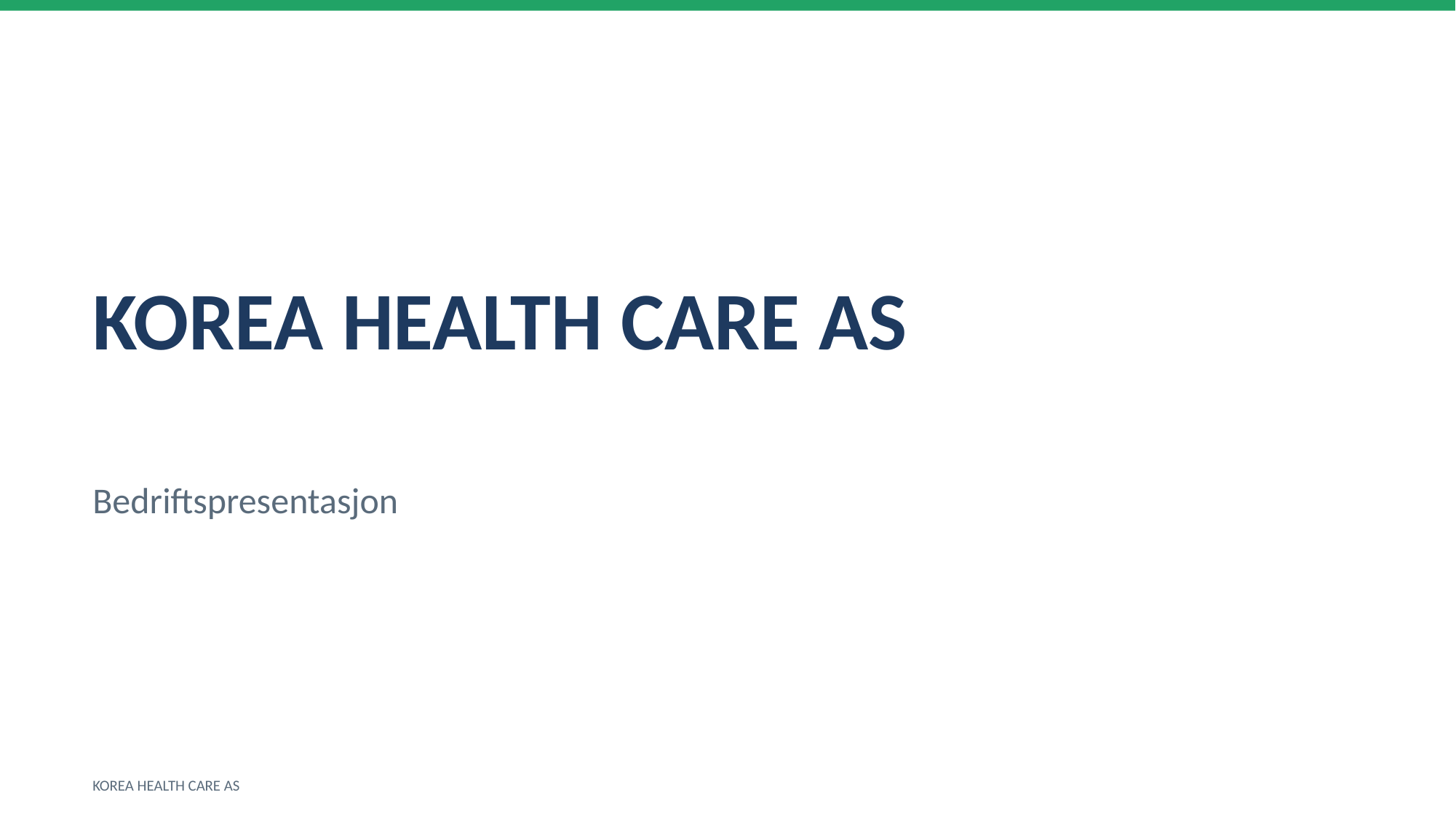

KOREA HEALTH CARE AS
Bedriftspresentasjon
KOREA HEALTH CARE AS